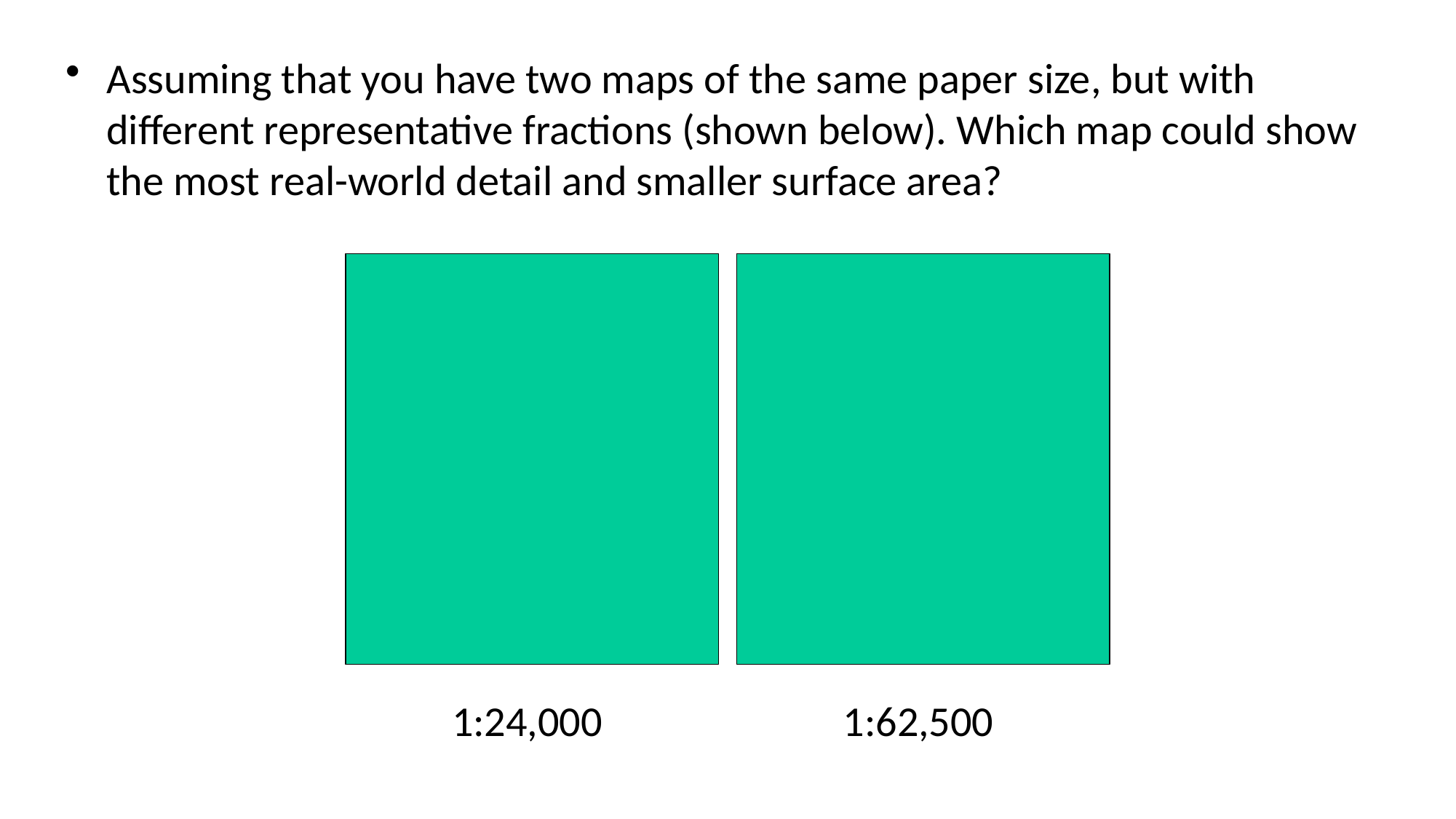

Assuming that you have two maps of the same paper size, but with different representative fractions (shown below). Which map could show the most real-world detail and smaller surface area?

1:24,000                         1:62,500